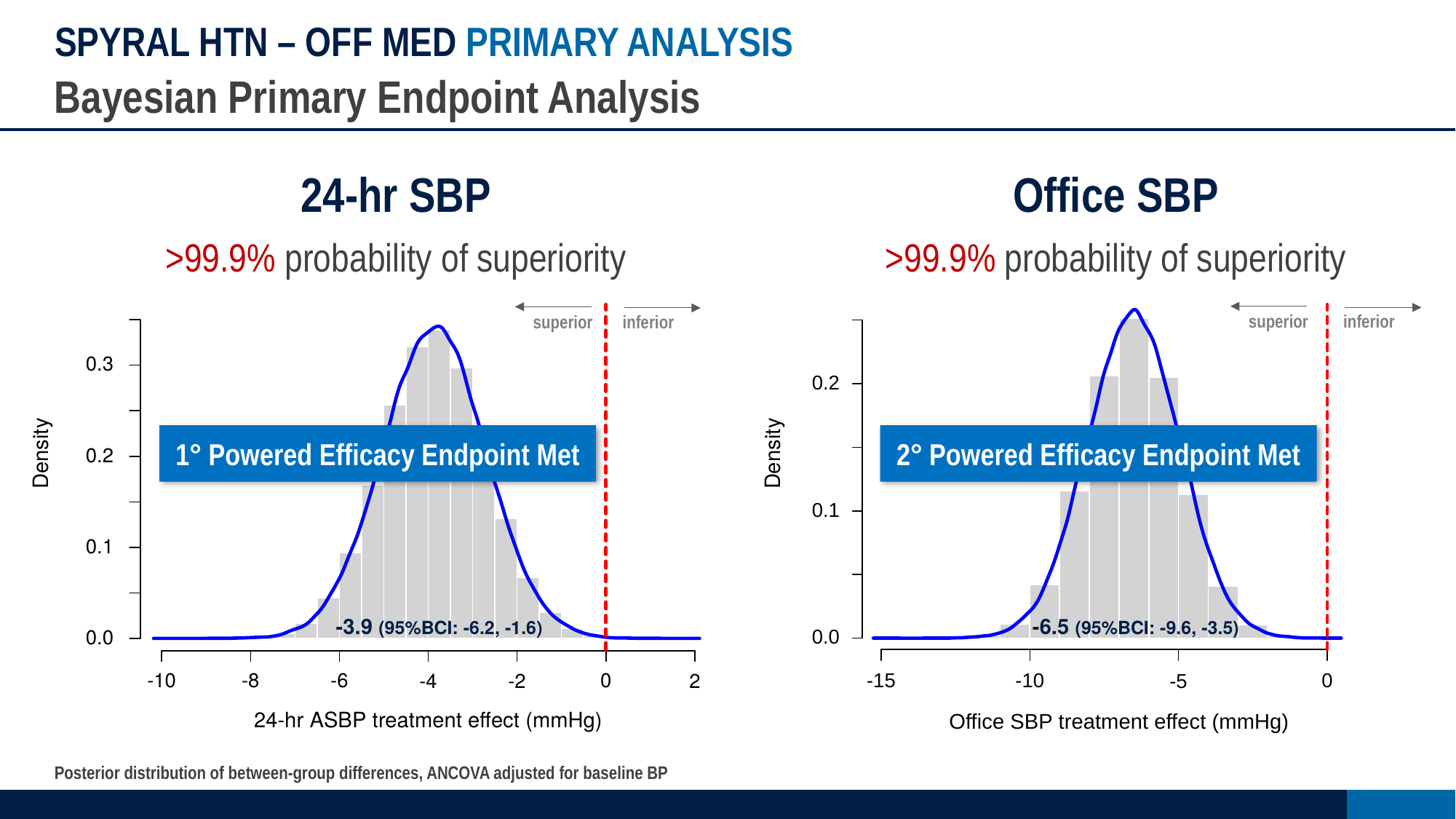

# SPYRAL HTN – OFF MED PRIMARY ANALYSIS
Bayesian Primary Endpoint Analysis
24-hr SBP
>99.9% probability of superiority
Office SBP
>99.9% probability of superiority

superior

inferior
superior
inferior

0.3

0.2

0.1

0.0

0.2

0.1

0.0

1° Powered Efficacy Endpoint Met
2° Powered Efficacy Endpoint Met
Density
Density
-3.9 (95%BCI: -6.2, -1.6)
-6.5 (95%BCI: -9.6, -3.5)

-10
0
-15
-5
Office SBP treatment effect (mmHg)

-8
-6
-10
0
-2
2
-4
24-hr ASBP treatment effect (mmHg)
Posterior distribution of between-group differences, ANCOVA adjusted for baseline BP